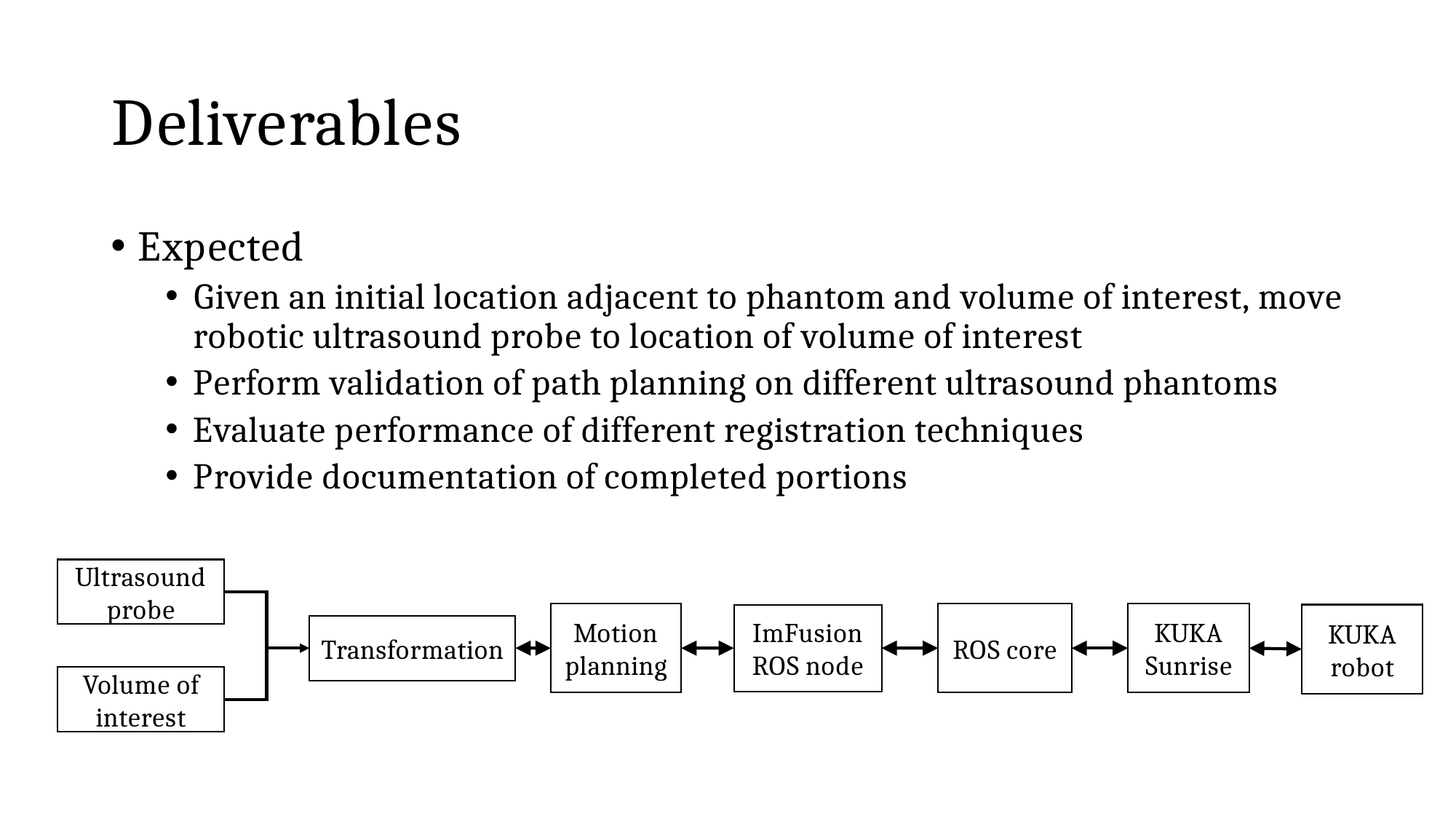

# Deliverables
Expected
Given an initial location adjacent to phantom and volume of interest, move robotic ultrasound probe to location of volume of interest
Perform validation of path planning on different ultrasound phantoms
Evaluate performance of different registration techniques
Provide documentation of completed portions
Ultrasound probe
Motion planning
ROS core
KUKA Sunrise
KUKA robot
ImFusion ROS node
Transformation
Volume of interest